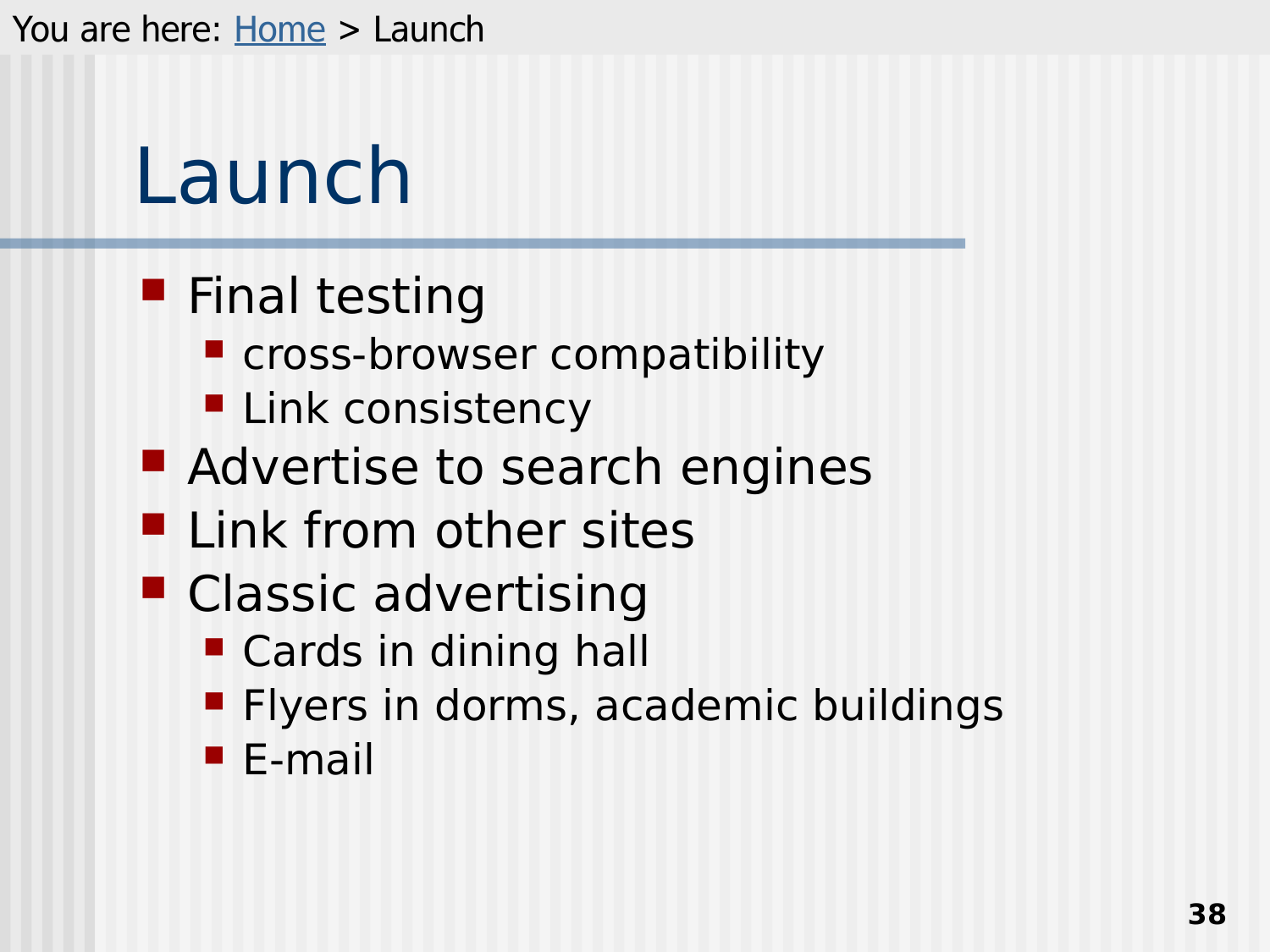

You are here: Home > Launch
# Launch
Final testing
cross-browser compatibility
Link consistency
Advertise to search engines
Link from other sites
Classic advertising
Cards in dining hall
Flyers in dorms, academic buildings
E-mail
38